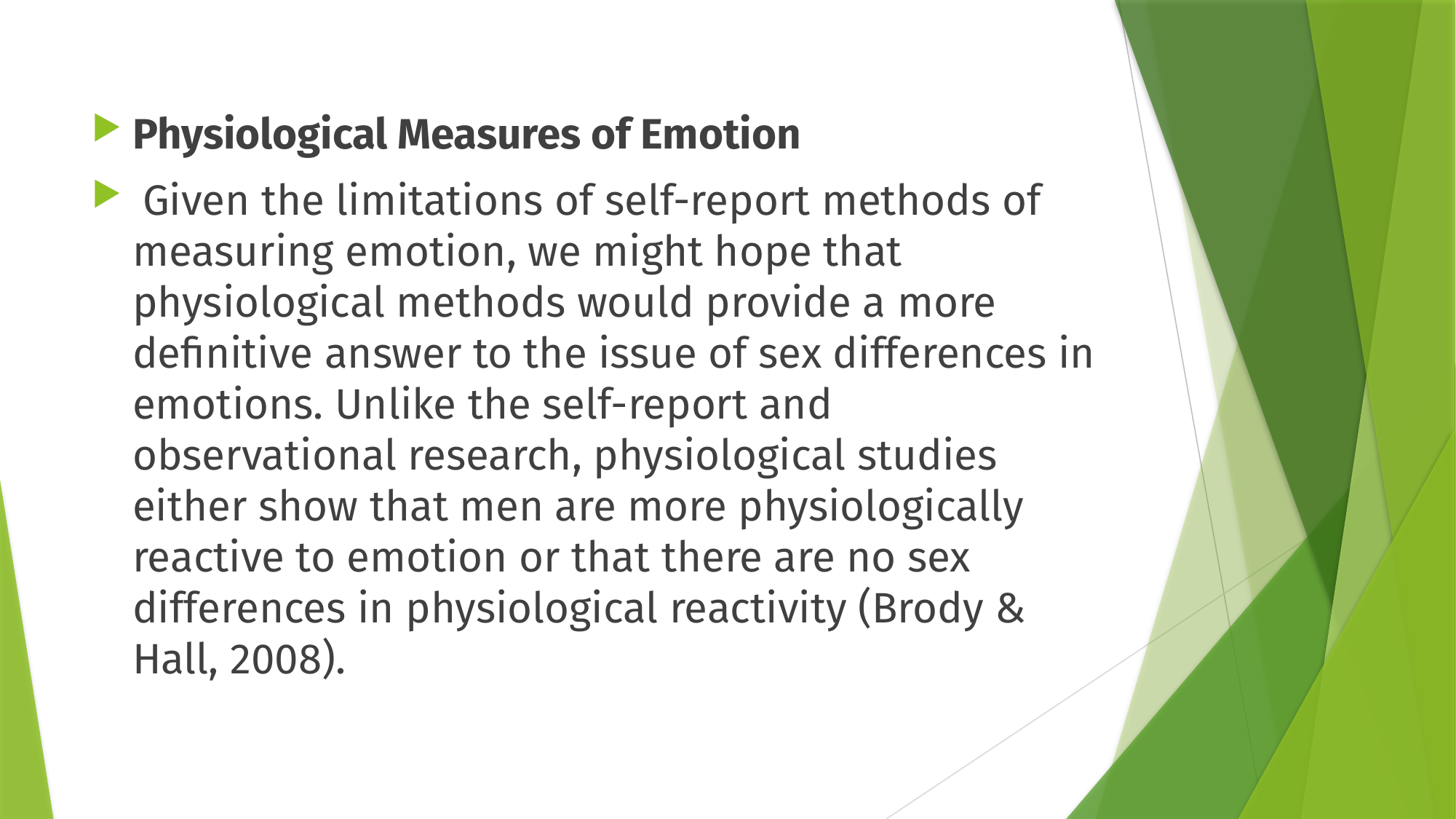

Physiological Measures of Emotion
 Given the limitations of self-report methods of measuring emotion, we might hope that physiological methods would provide a more definitive answer to the issue of sex differences in emotions. Unlike the self-report and observational research, physiological studies either show that men are more physiologically reactive to emotion or that there are no sex differences in physiological reactivity (Brody & Hall, 2008).